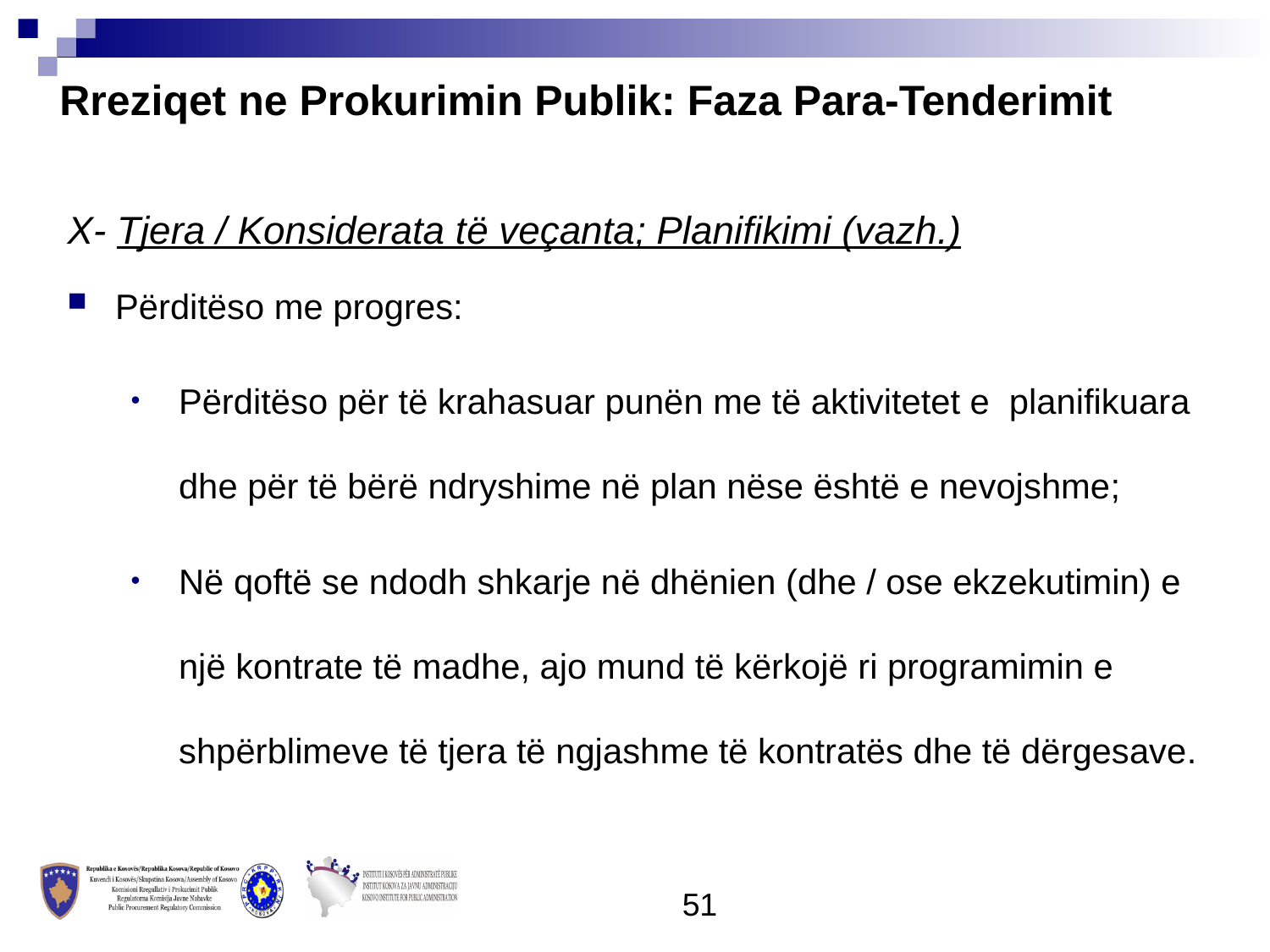

Rreziqet ne Prokurimin Publik: Faza Para-Tenderimit
X- Tjera / Konsiderata të veçanta; Planifikimi (vazh.)
Përditëso me progres:
Përditëso për të krahasuar punën me të aktivitetet e  planifikuara dhe për të bërë ndryshime në plan nëse është e nevojshme;
Në qoftë se ndodh shkarje në dhënien (dhe / ose ekzekutimin) e një kontrate të madhe, ajo mund të kërkojë ri programimin e shpërblimeve të tjera të ngjashme të kontratës dhe të dërgesave.